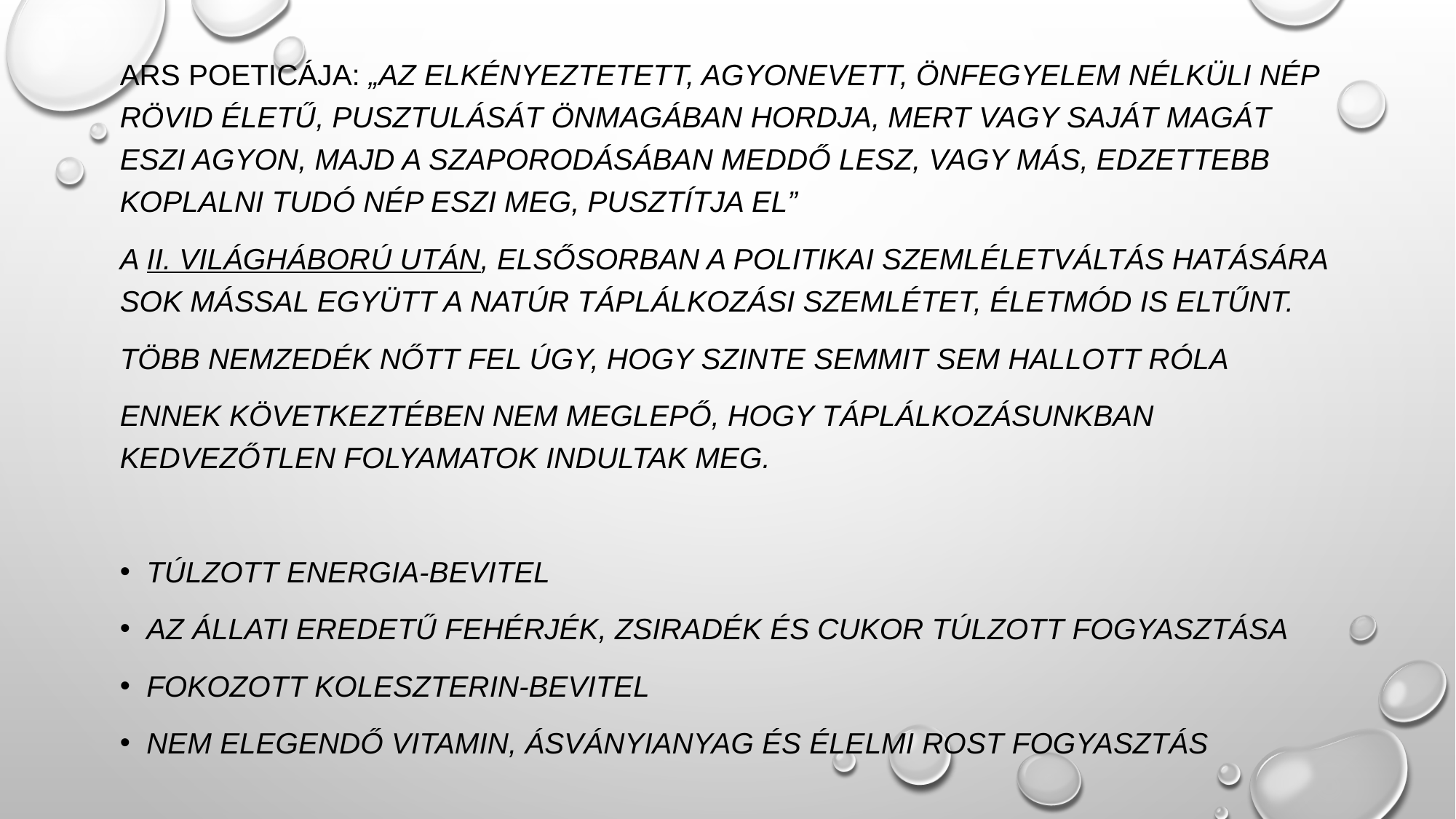

Ars poeticája: „Az elkényeztetett, agyonevett, önfegyelem nélküli nép rövid életű, pusztulását önmagában hordja, mert vagy saját magát eszi agyon, majd a szaporodásában meddő lesz, vagy más, edzettebb koplalni tudó nép eszi meg, pusztítja el”
A II. világháború után, elsősorban a politikai szemléletváltás hatására sok mással együtt a natúr táplálkozási szemlétet, életmód is eltűnt.
Több nemzedék nőtt fel úgy, hogy szinte semmit sem hallott róla
Ennek következtében nem meglepő, hogy táplálkozásunkban kedvezőtlen folyamatok indultak meg.

Túlzott energia-bevitel
Az Állati eredetű fehérjék, zsiradék és cukor túlzott fogyasztása
Fokozott koleszterin-bevitel
nem elegendő vitamin, ásványianyag és élelmi rost fogyasztás